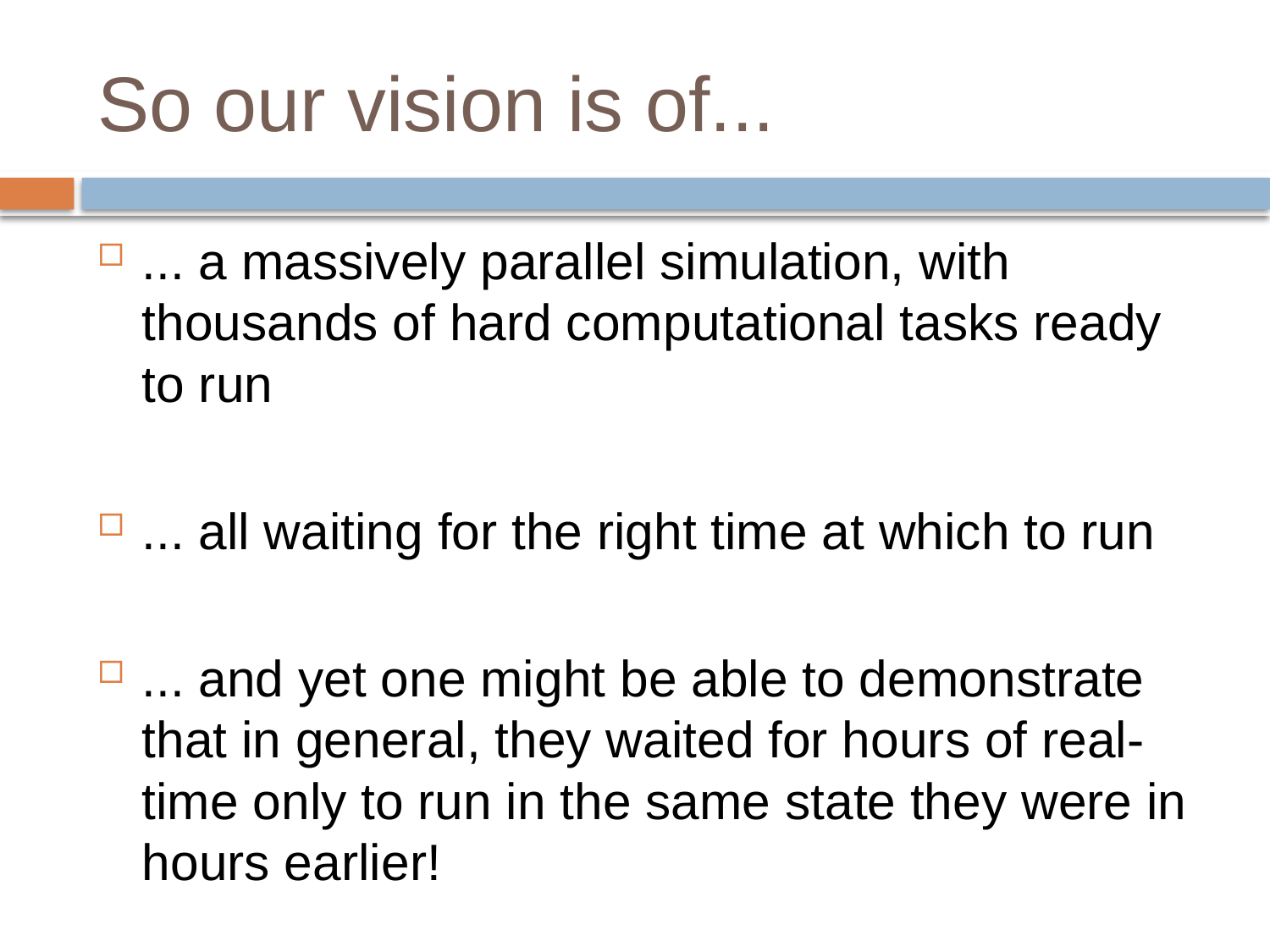

# So our vision is of...
... a massively parallel simulation, with thousands of hard computational tasks ready to run

... all waiting for the right time at which to run

... and yet one might be able to demonstrate that in general, they waited for hours of real-time only to run in the same state they were in hours earlier!